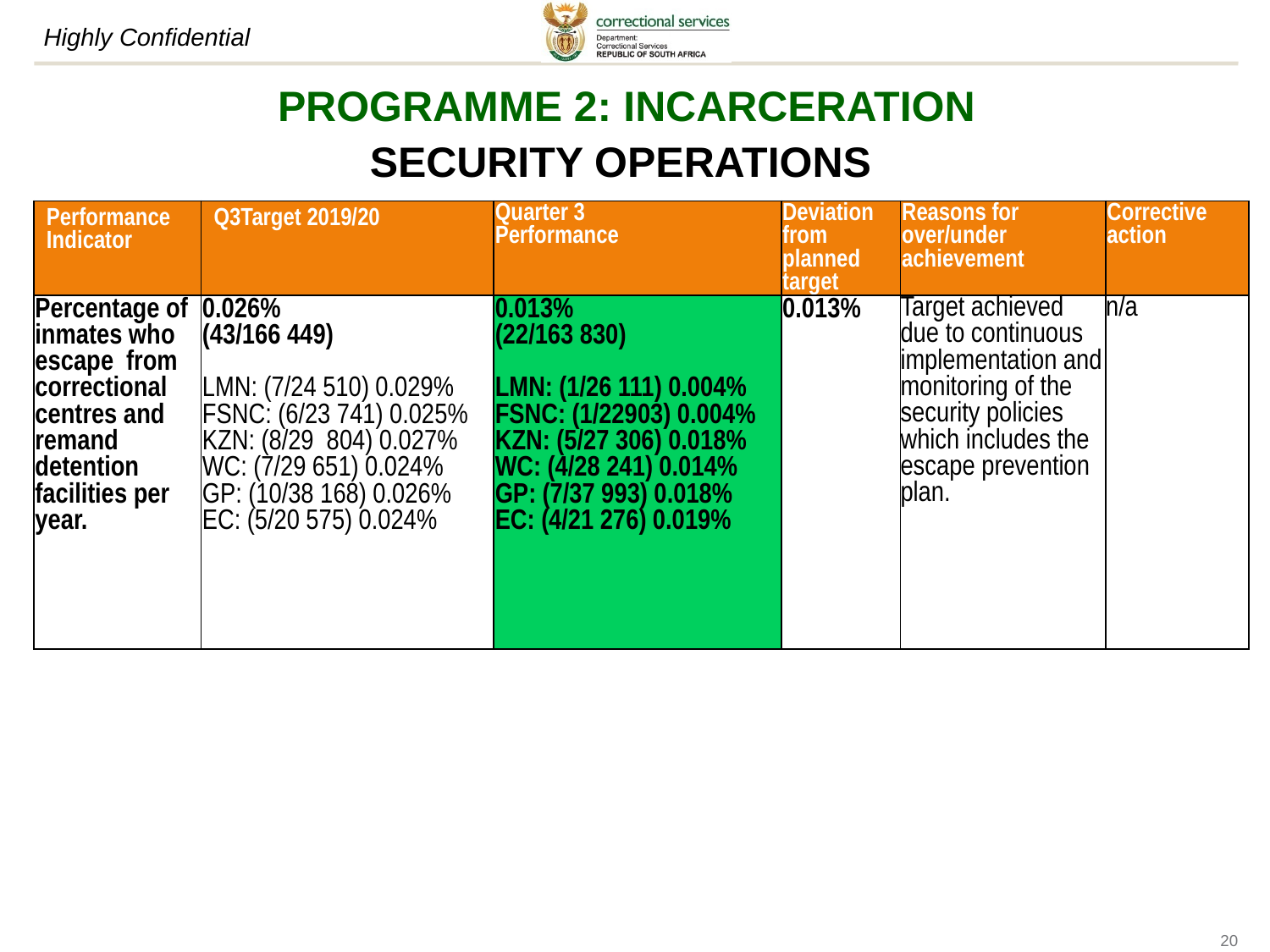

PROGRAMME 2: INCARCERATION
SECURITY OPERATIONS
| Performance Indicator | Q3Target 2019/20 | Quarter 3 Performance | Deviation from planned target | Reasons for over/under achievement | Corrective action |
| --- | --- | --- | --- | --- | --- |
| Percentage of inmates who escape from correctional centres and remand detention facilities per year. | 0.026% (43/166 449) LMN: (7/24 510) 0.029% FSNC: (6/23 741) 0.025% KZN: (8/29 804) 0.027% WC: (7/29 651) 0.024% GP: (10/38 168) 0.026% EC: (5/20 575) 0.024% | 0.013% (22/163 830) LMN: (1/26 111) 0.004% FSNC: (1/22903) 0.004% KZN: (5/27 306) 0.018% WC: (4/28 241) 0.014% GP: (7/37 993) 0.018% EC: (4/21 276) 0.019% | 0.013% | Target achieved due to continuous implementation and monitoring of the security policies which includes the escape prevention plan. | n/a |